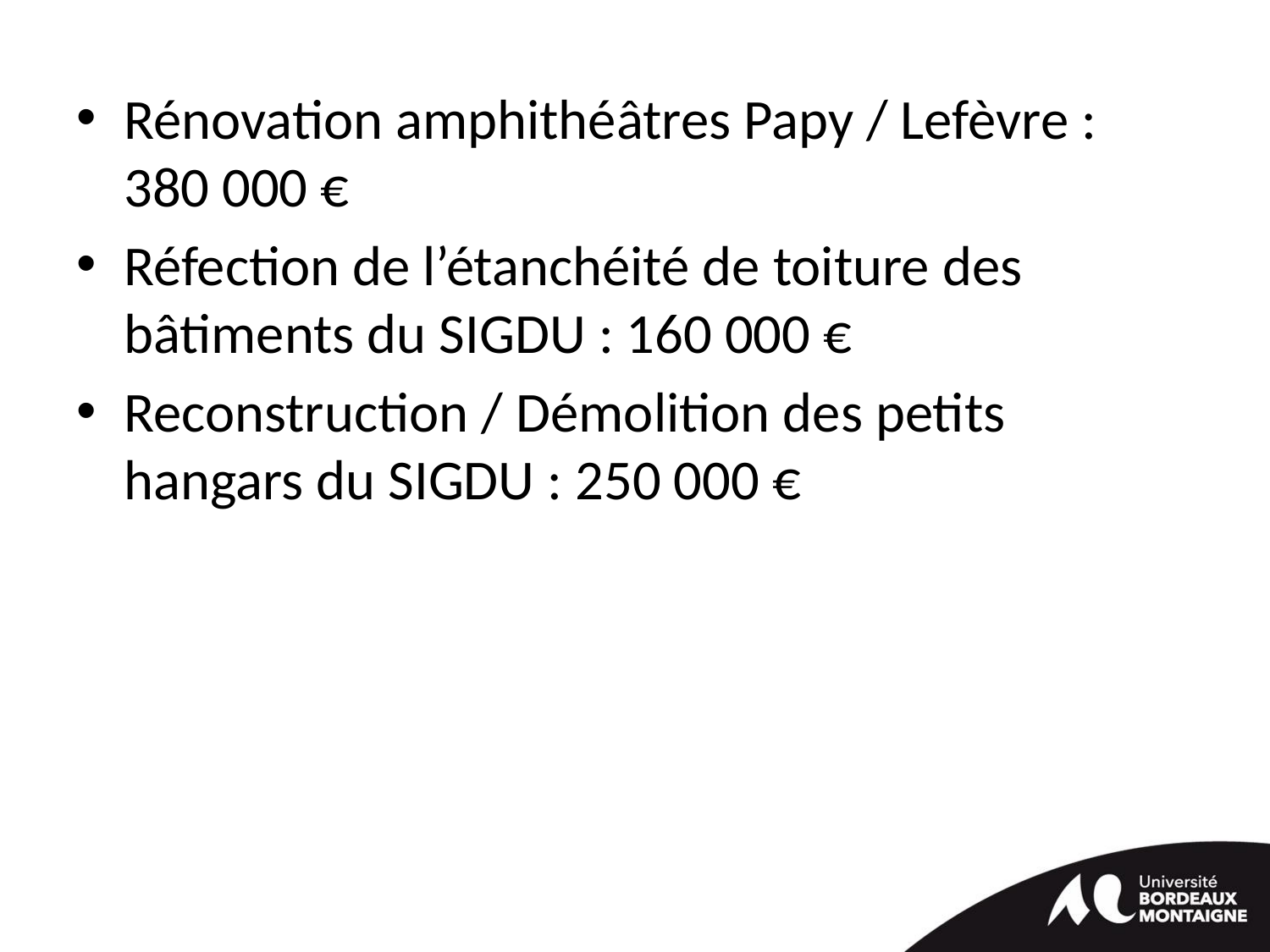

Rénovation amphithéâtres Papy / Lefèvre : 380 000 €
Réfection de l’étanchéité de toiture des bâtiments du SIGDU : 160 000 €
Reconstruction / Démolition des petits hangars du SIGDU : 250 000 €